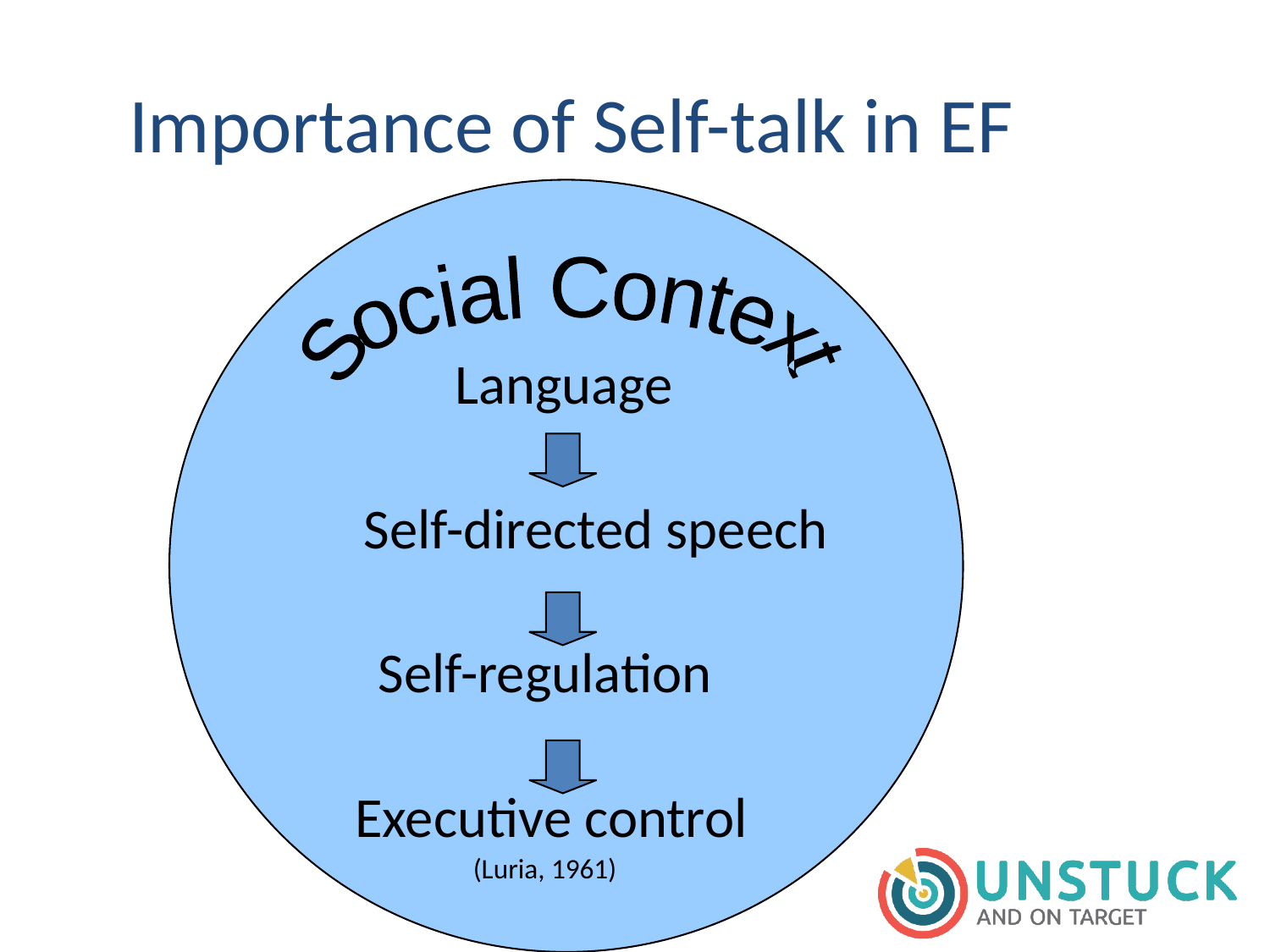

Importance of Self-talk in EF

Social Context
   Language

         Self-directed speech

   Self-regulation

 Executive control
(Luria, 1961)